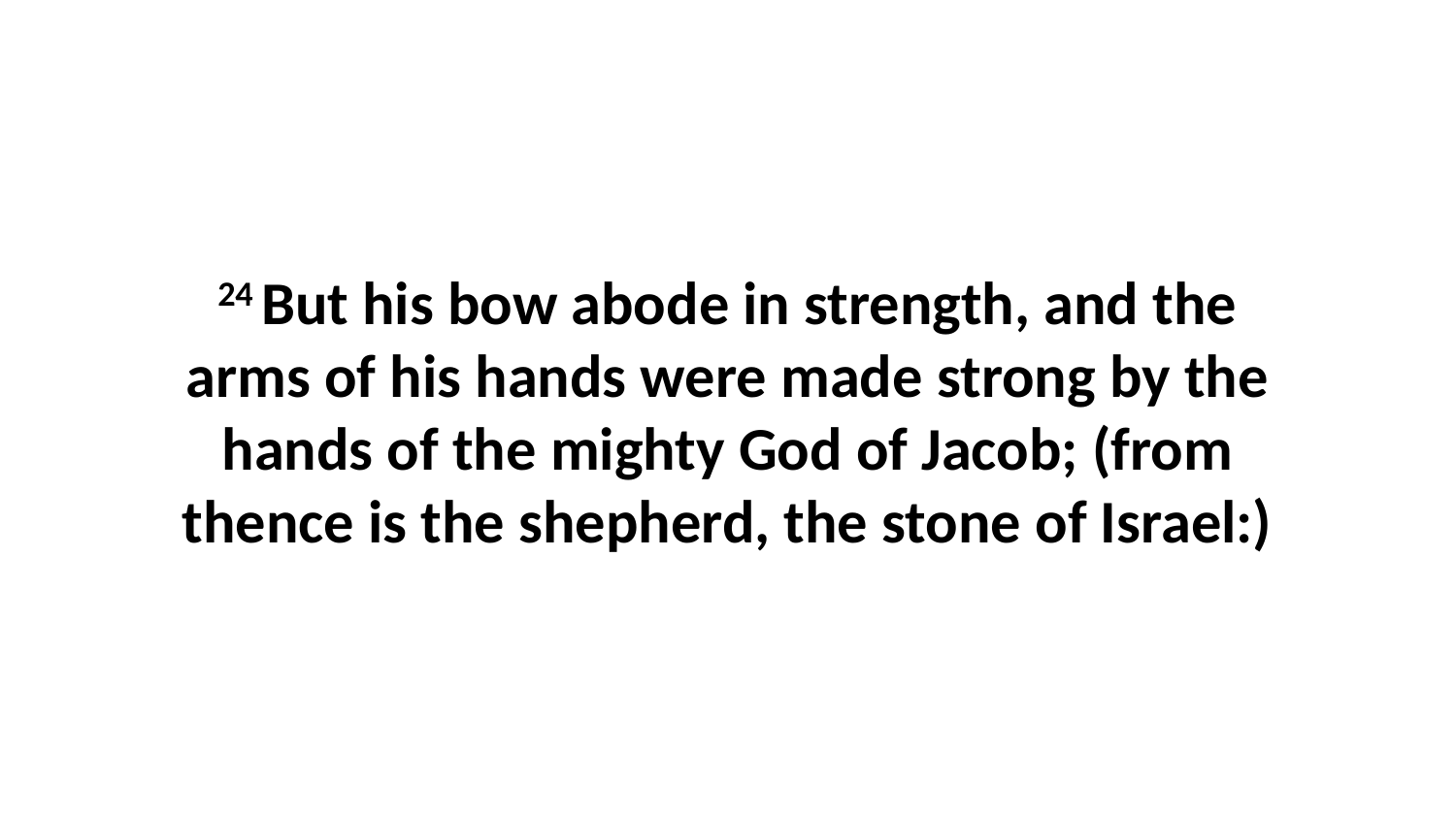

24 But his bow abode in strength, and the arms of his hands were made strong by the hands of the mighty God of Jacob; (from thence is the shepherd, the stone of Israel:)